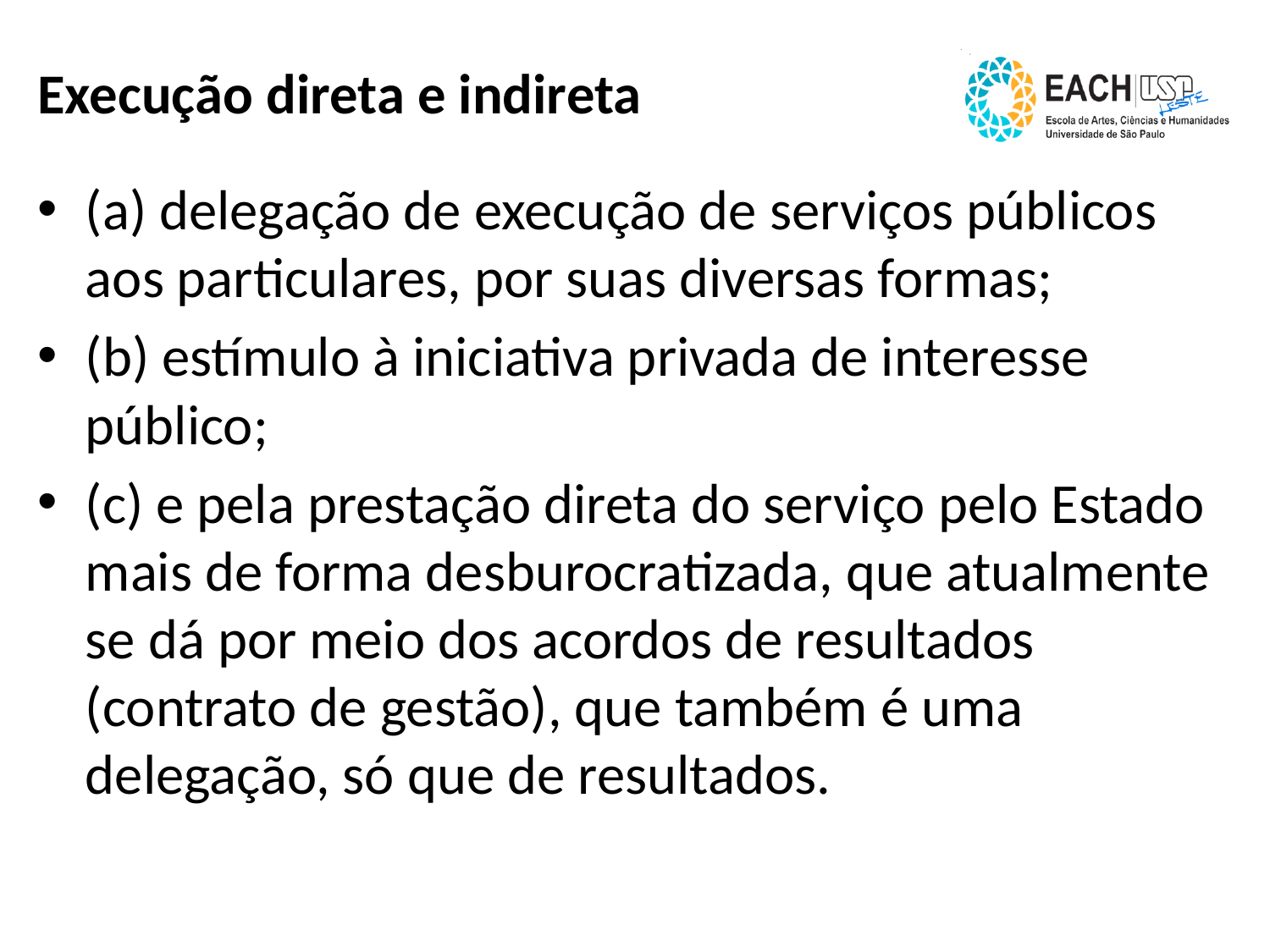

# Execução direta e indireta
(a) delegação de execução de serviços públicos aos particulares, por suas diversas formas;
(b) estímulo à iniciativa privada de interesse público;
(c) e pela prestação direta do serviço pelo Estado mais de forma desburocratizada, que atualmente se dá por meio dos acordos de resultados (contrato de gestão), que também é uma delegação, só que de resultados.